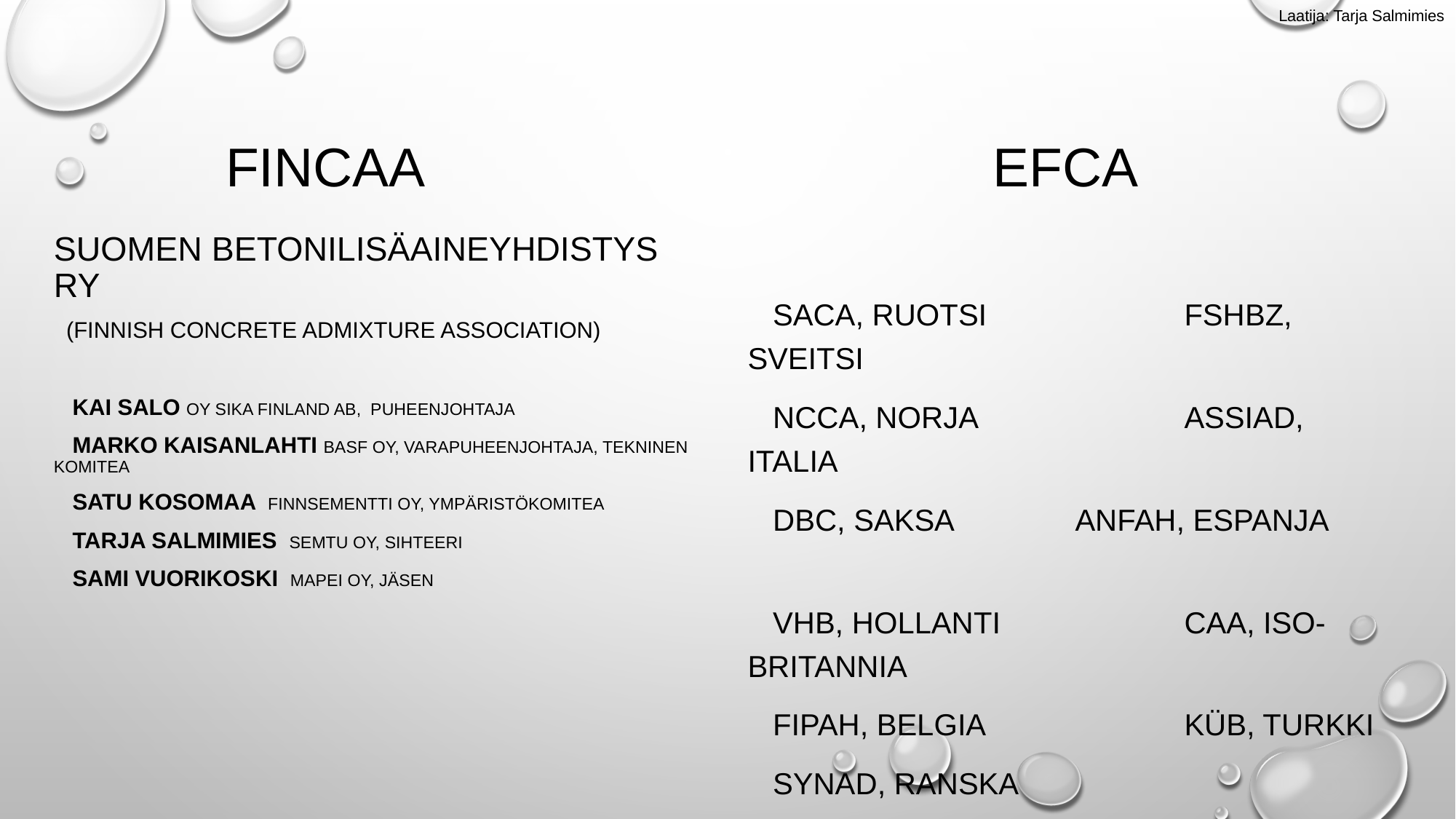

Laatija: Tarja Salmimies
# FINCAA   					EFCA
Suomen betoNilisäaineyhdistys ry
  (finnish concrete admixture association)

   Kai Salo Oy Sika Finland Ab,  puheenjohtaja
   Marko kaisanlahti BASF Oy, varapuheenjohtaja, tekninen komitea
   Satu kosomaa  Finnsementti Oy, ympäristökomitea
   Tarja salmimies  Semtu Oy, sihteeri
   Sami vuorikoski  Mapei Oy, jäsen

   SACA, ruotsi		FSHBZ, sveitsi
   NCCA, norja		ASSIAD, italia
   DBC, saksa		ANFAH, espanja
   VHB, hollanti		caa, iso-britannia
   FIPAH, belgia		küb, turkki
   Synad, ranska